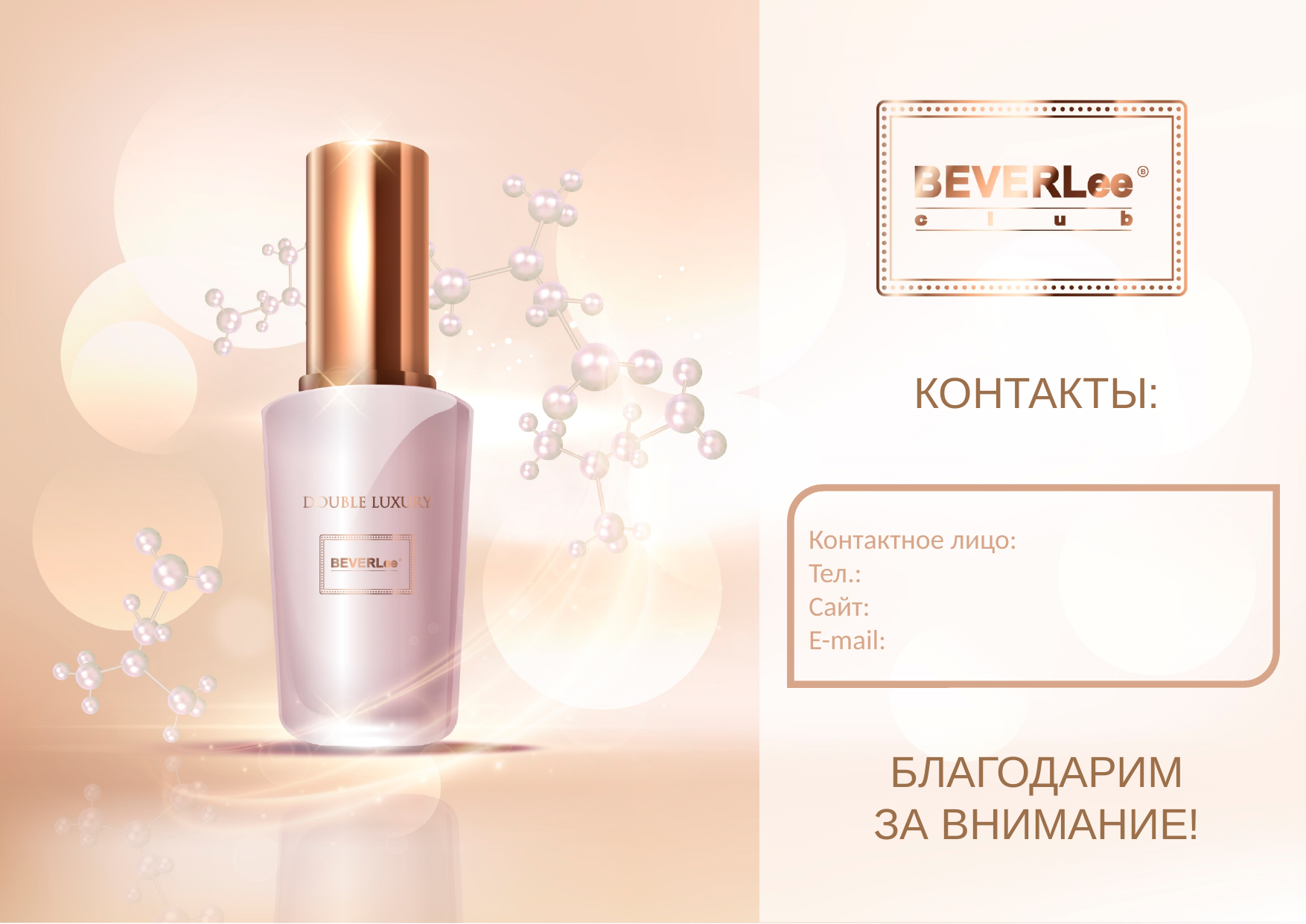

КОНТАКТЫ:

Контактное лицо:
Тел.:
Сайт:
E-mail:

БЛАГОДАРИМ
ЗА ВНИМАНИЕ!